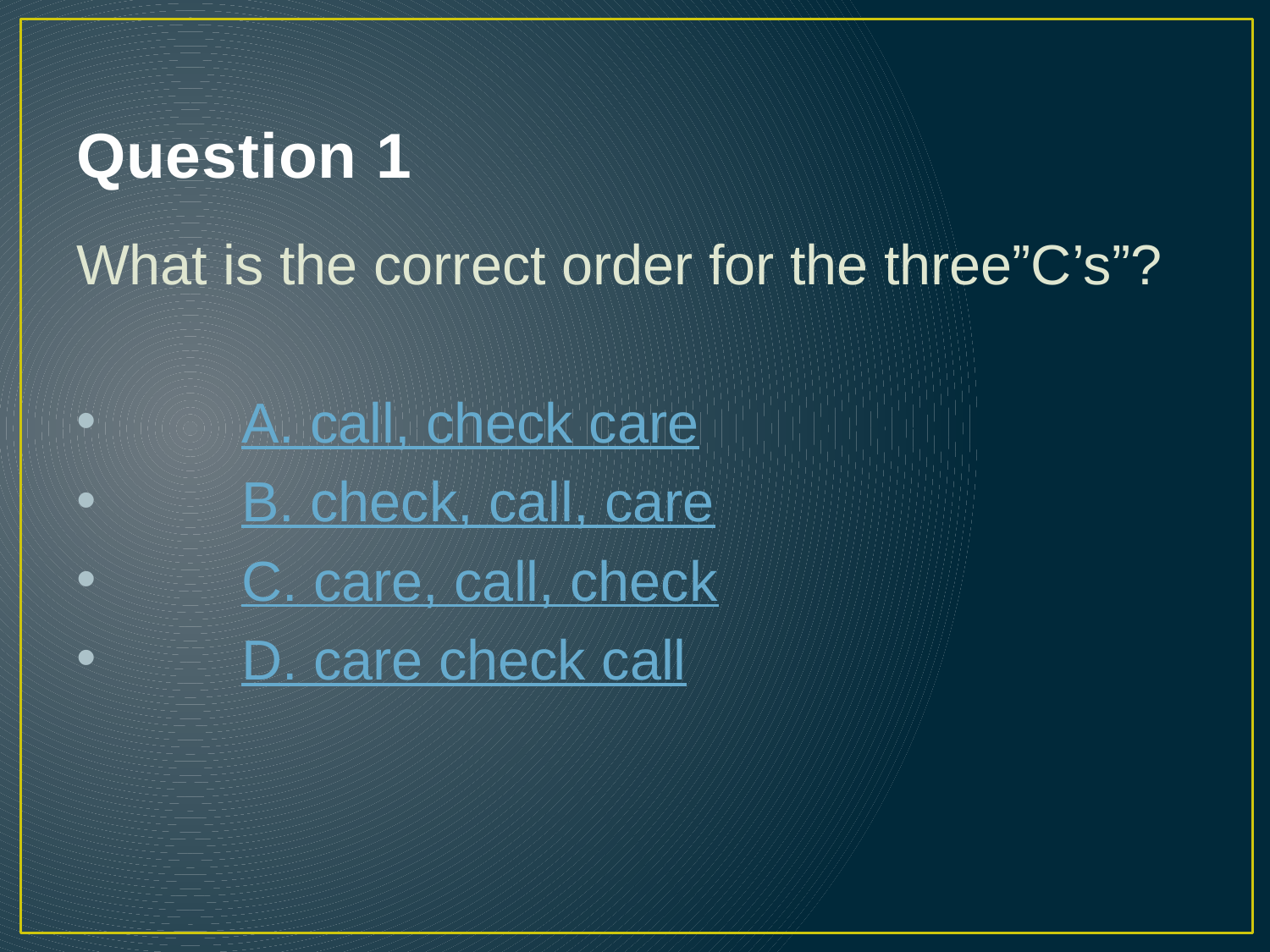

# Question 1
What is the correct order for the three”C’s”?

	A. call, check care
	B. check, call, care
	C. care, call, check
	D. care check call